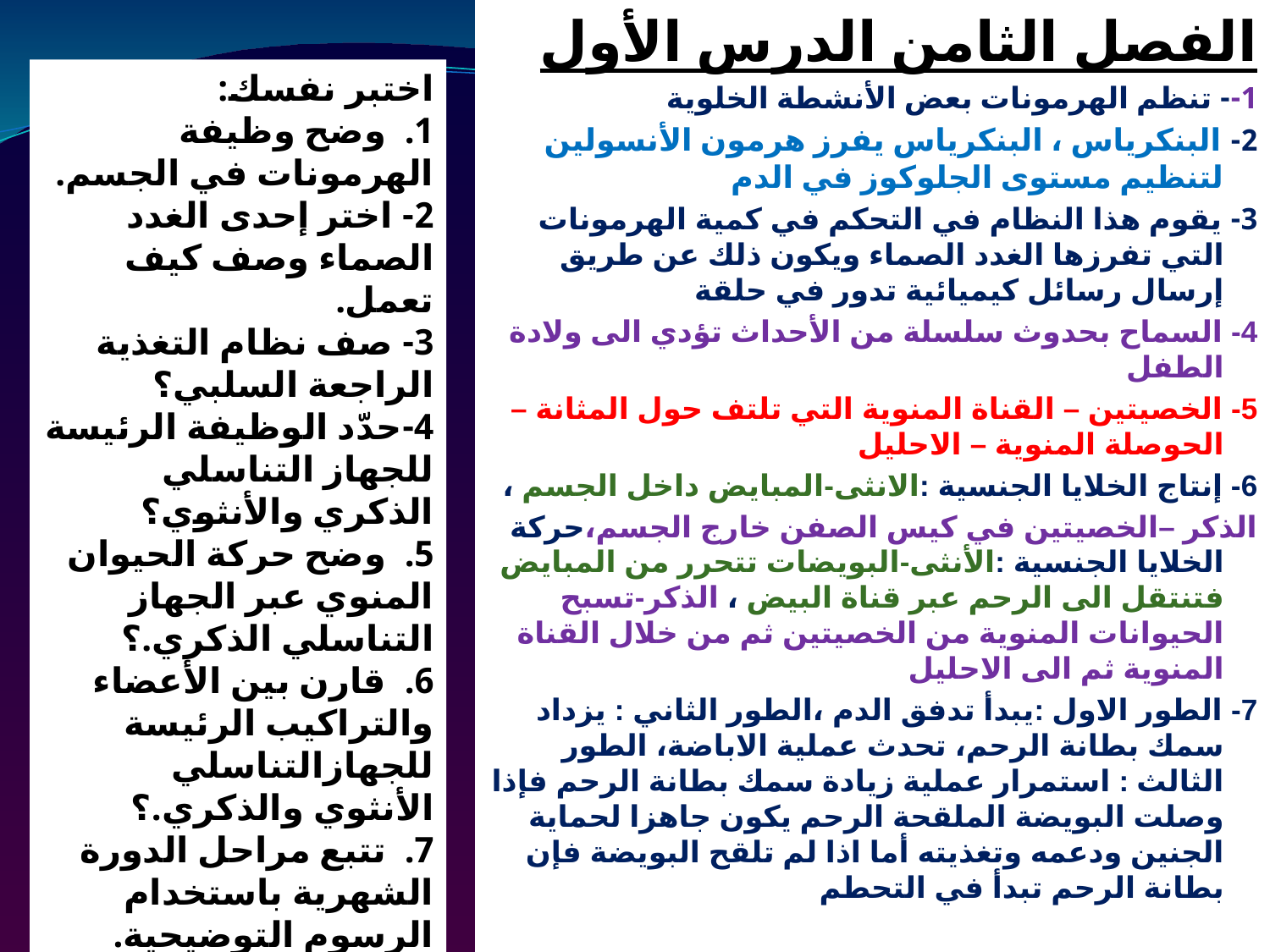

الفصل الثامن الدرس الأول
1-- تنظم الهرمونات بعض الأنشطة الخلوية
2- البنكرياس ، البنكرياس يفرز هرمون الأنسولين لتنظيم مستوى الجلوكوز في الدم
3- يقوم هذا النظام في التحكم في كمية الهرمونات التي تفرزها الغدد الصماء ويكون ذلك عن طريق إرسال رسائل كيميائية تدور في حلقة
4- السماح بحدوث سلسلة من الأحداث تؤدي الى ولادة الطفل
5- الخصيتين – القناة المنوية التي تلتف حول المثانة – الحوصلة المنوية – الاحليل
6- إنتاج الخلايا الجنسية :الانثى-المبايض داخل الجسم ،
الذكر –الخصيتين في كيس الصفن خارج الجسم،حركة الخلايا الجنسية :الأنثى-البويضات تتحرر من المبايض فتنتقل الى الرحم عبر قناة البيض ، الذكر-تسبح الحيوانات المنوية من الخصيتين ثم من خلال القناة المنوية ثم الى الاحليل
7- الطور الاول :يبدأ تدفق الدم ،الطور الثاني : يزداد سمك بطانة الرحم، تحدث عملية الاباضة، الطور الثالث : استمرار عملية زيادة سمك بطانة الرحم فإذا وصلت البويضة الملقحة الرحم يكون جاهزا لحماية الجنين ودعمه وتغذيته أما اذا لم تلقح البويضة فإن بطانة الرحم تبدأ في التحطم

اختبر نفسك:
1.  وضح وظيفة الهرمونات في الجسم.
2- اختر إحدى الغدد الصماء وصف كيف تعمل.
3- صف نظام التغذية الراجعة السلبي؟
4-حدّد الوظيفة الرئيسة للجهاز التناسلي الذكري والأنثوي؟
5.  وضح حركة الحيوان المنوي عبر الجهاز التناسلي الذكري.؟
6.  قارن بين الأعضاء والتراكيب الرئيسة للجهازالتناسلي الأنثوي والذكري.؟
7.  تتبع مراحل الدورة الشهرية باستخدام الرسوم التوضيحية.